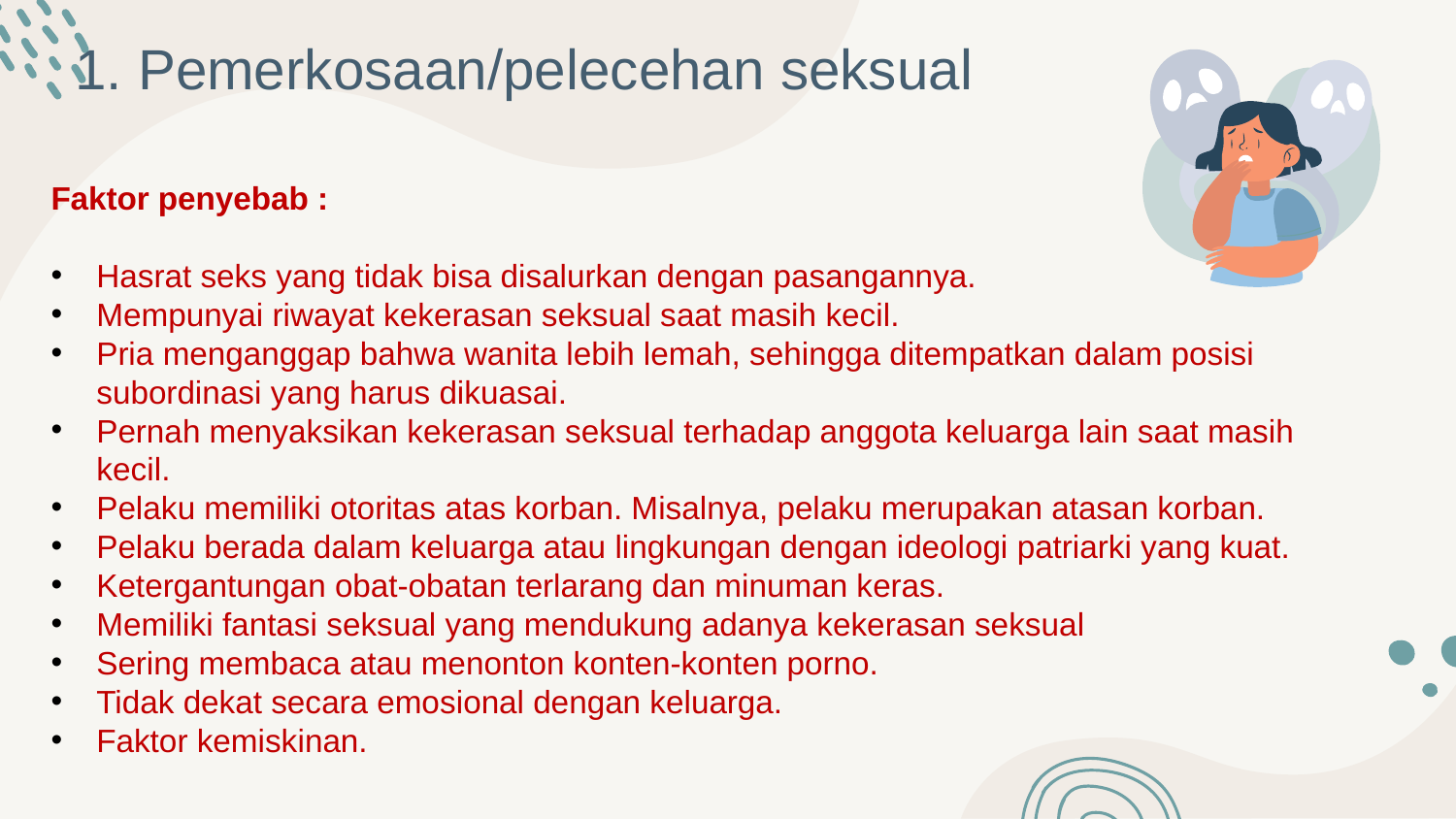

# 1. Pemerkosaan/pelecehan seksual

Faktor penyebab :

Hasrat seks yang tidak bisa disalurkan dengan pasangannya.
Mempunyai riwayat kekerasan seksual saat masih kecil.
Pria menganggap bahwa wanita lebih lemah, sehingga ditempatkan dalam posisi subordinasi yang harus dikuasai.
Pernah menyaksikan kekerasan seksual terhadap anggota keluarga lain saat masih kecil.
Pelaku memiliki otoritas atas korban. Misalnya, pelaku merupakan atasan korban.
Pelaku berada dalam keluarga atau lingkungan dengan ideologi patriarki yang kuat.
Ketergantungan obat-obatan terlarang dan minuman keras.
Memiliki fantasi seksual yang mendukung adanya kekerasan seksual
Sering membaca atau menonton konten-konten porno.
Tidak dekat secara emosional dengan keluarga.
Faktor kemiskinan.